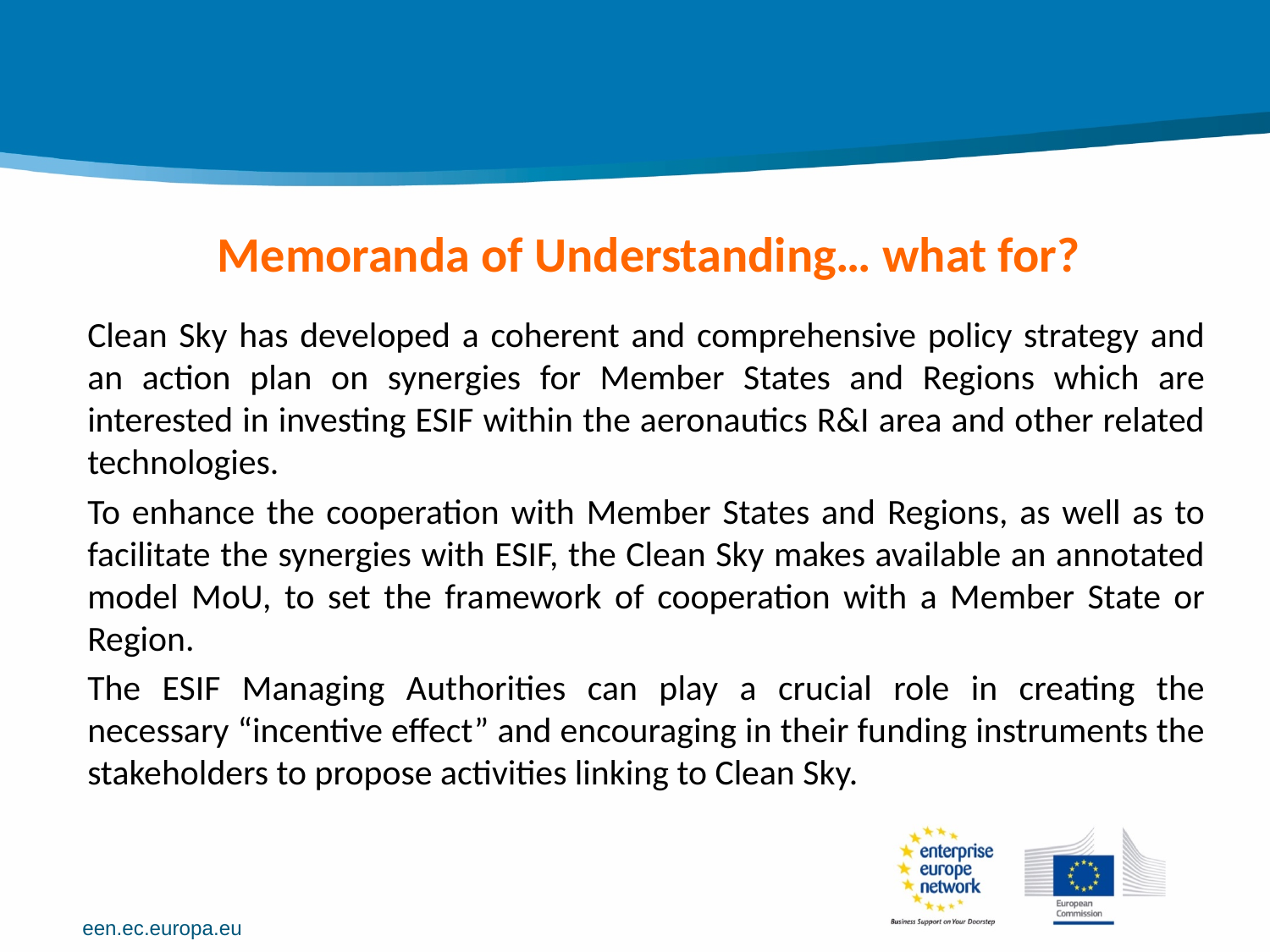

# Memoranda of Understanding… what for?
Clean Sky has developed a coherent and comprehensive policy strategy and an action plan on synergies for Member States and Regions which are interested in investing ESIF within the aeronautics R&I area and other related technologies.
To enhance the cooperation with Member States and Regions, as well as to facilitate the synergies with ESIF, the Clean Sky makes available an annotated model MoU, to set the framework of cooperation with a Member State or Region.
The ESIF Managing Authorities can play a crucial role in creating the necessary “incentive effect” and encouraging in their funding instruments the stakeholders to propose activities linking to Clean Sky.